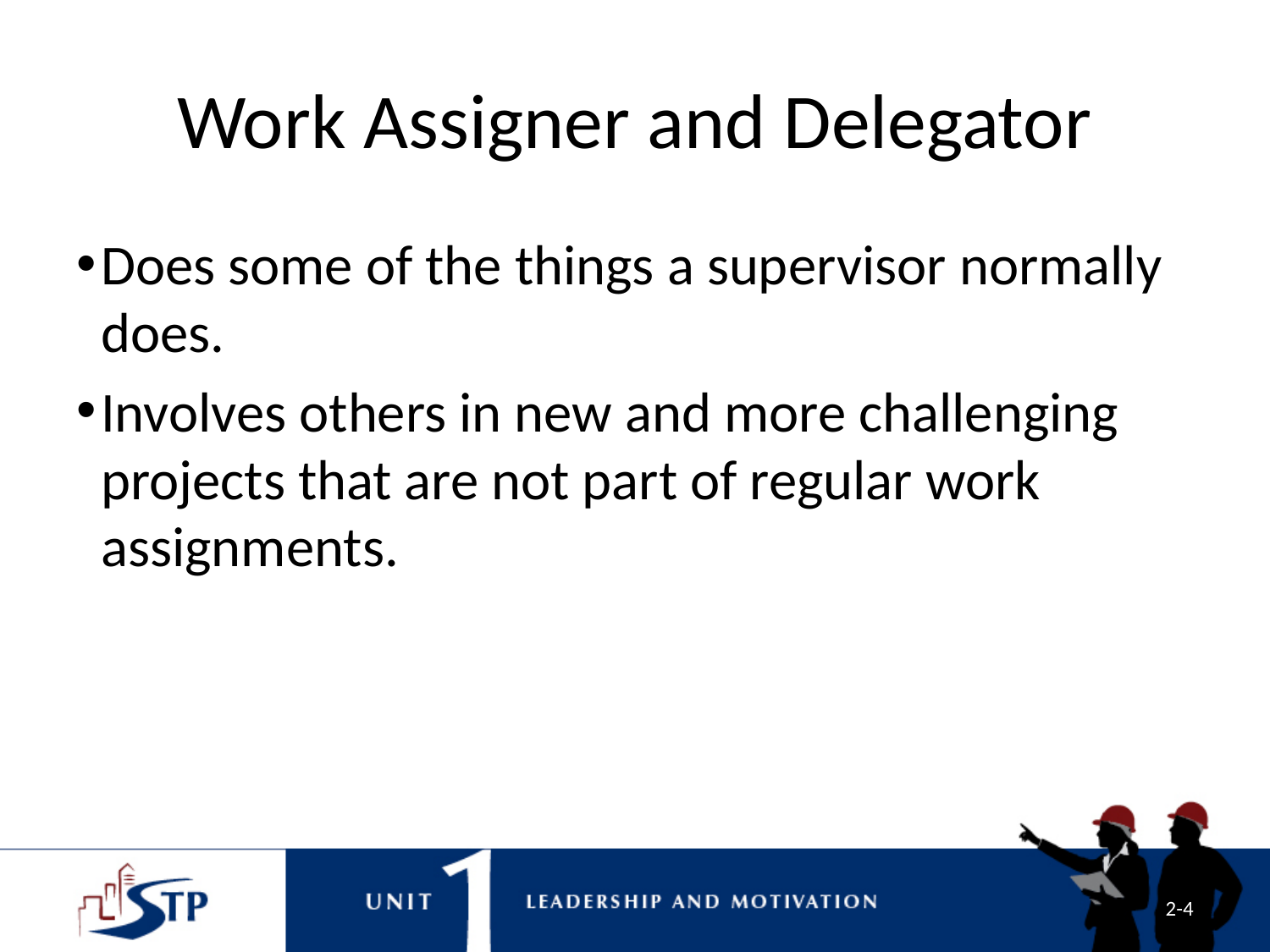

# Work Assigner and Delegator
Does some of the things a supervisor normally does.
Involves others in new and more challenging projects that are not part of regular work assignments.

2-4